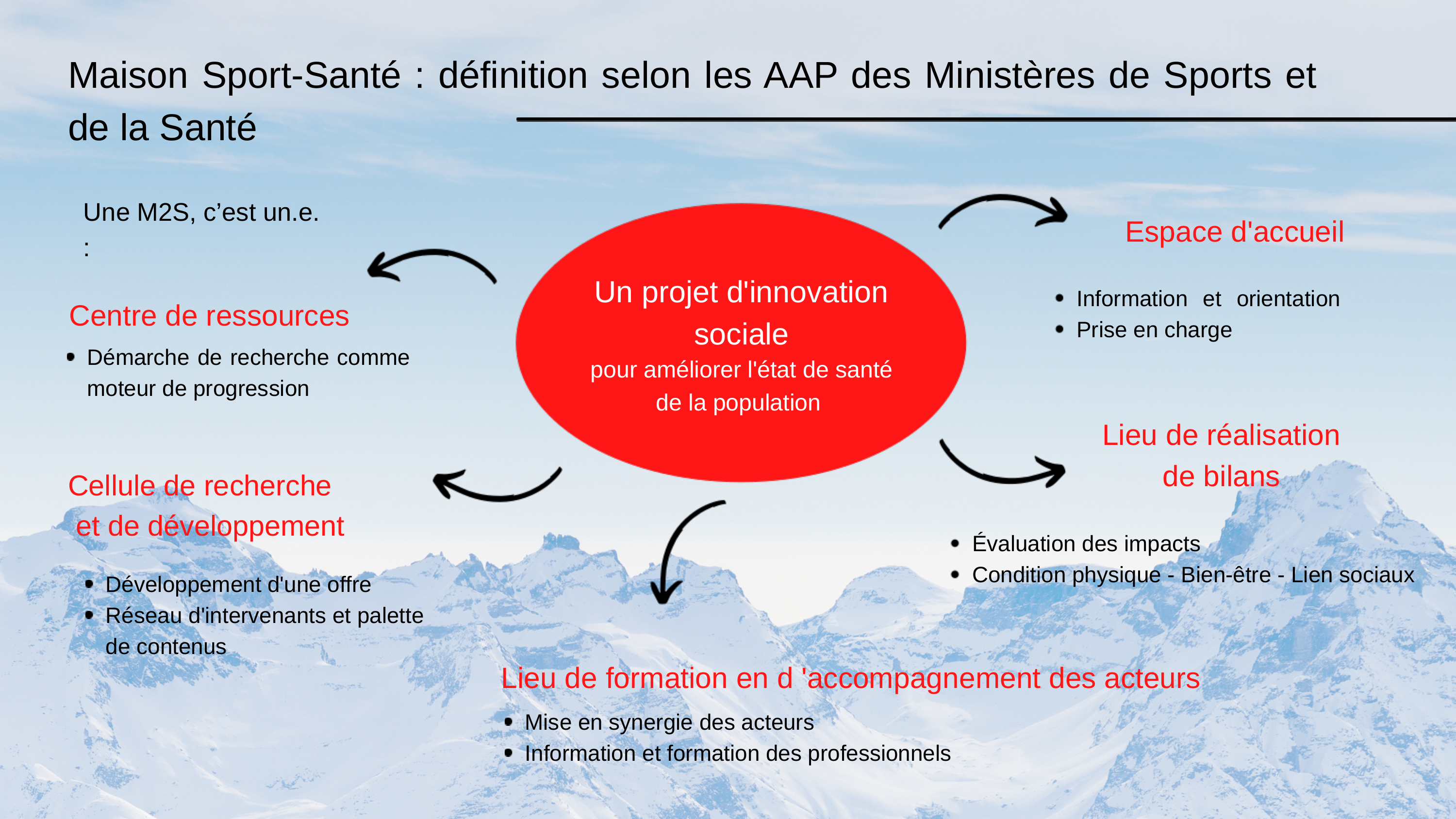

Maison Sport-Santé : définition selon les AAP des Ministères de Sports et de la Santé

Une M2S, c’est un.e. :
Espace d'accueil

Un projet d'innovation sociale
Information et orientation Prise en charge
Centre de ressources
Démarche de recherche comme moteur de progression
pour améliorer l'état de santé de la population

Lieu de réalisation de bilans
Cellule de recherche
 et de développement
Évaluation des impacts
Condition physique - Bien-être - Lien sociaux
Développement d'une offre Réseau d'intervenants et palette de contenus

Lieu de formation en d 'accompagnement des acteurs
Mise en synergie des acteurs
Information et formation des professionnels